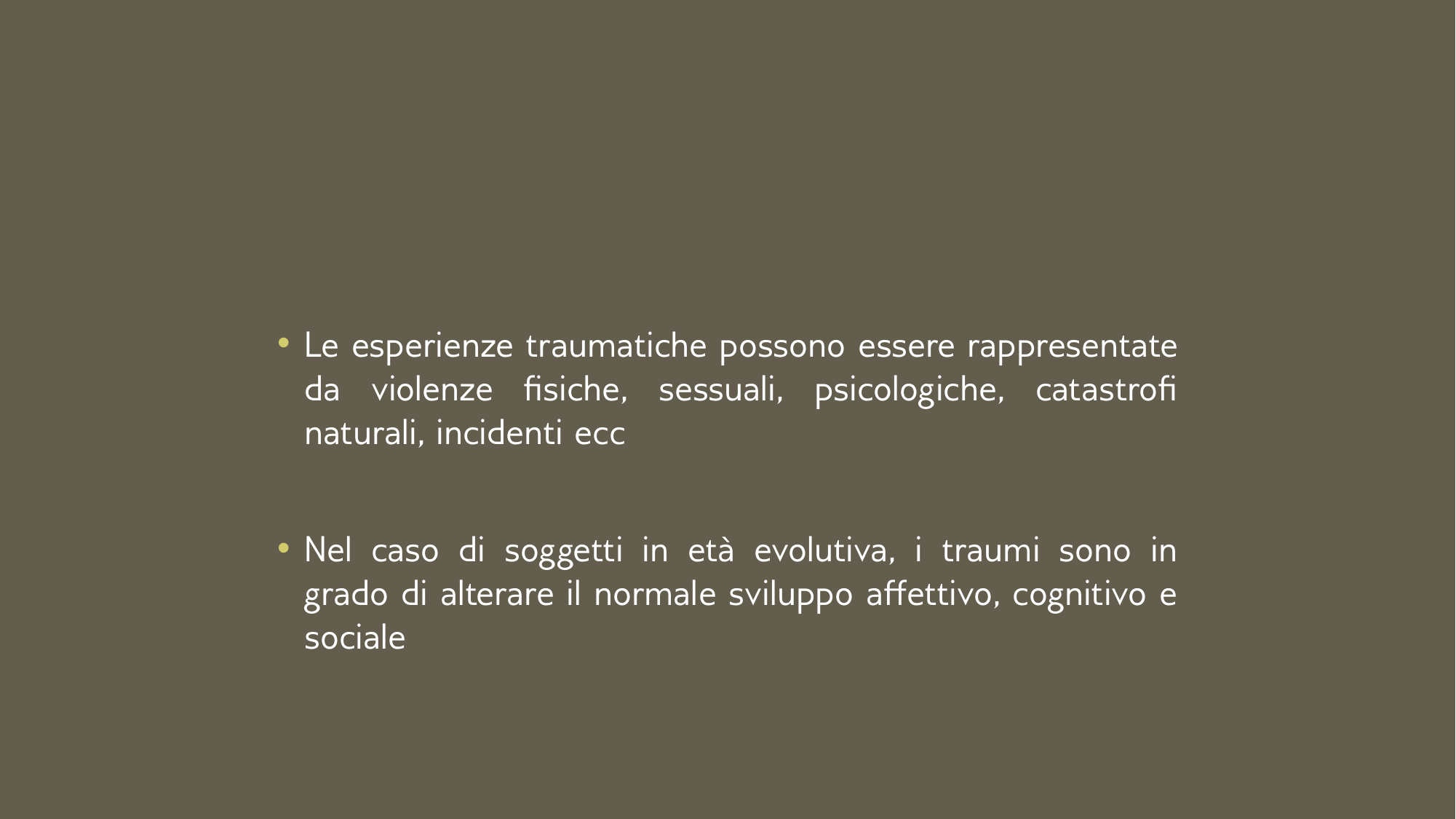

#
Le esperienze traumatiche possono essere rappresentate da violenze fisiche, sessuali, psicologiche, catastrofi naturali, incidenti ecc

Nel caso di soggetti in età evolutiva, i traumi sono in grado di alterare il normale sviluppo affettivo, cognitivo e sociale